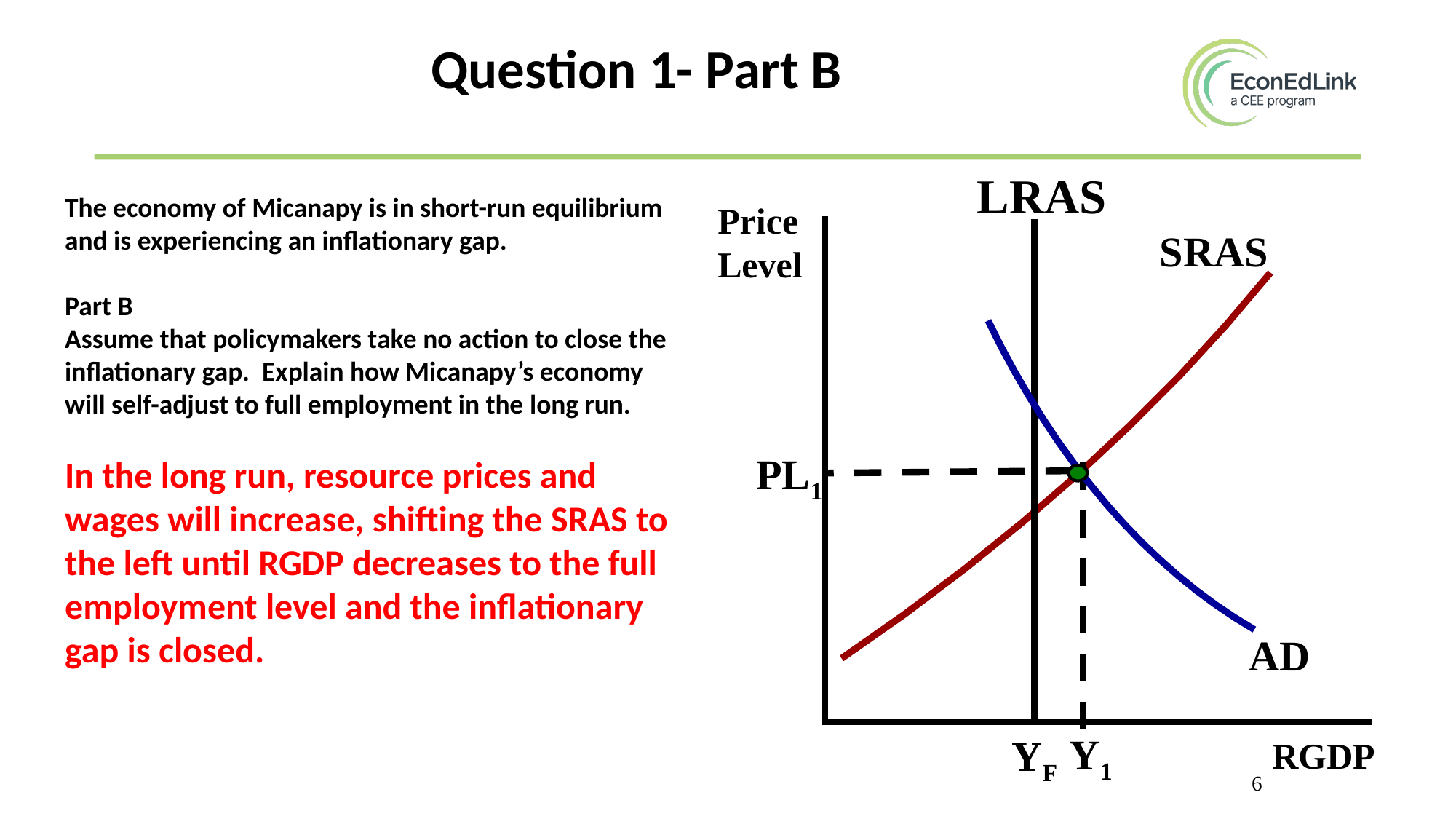

Question 1- Part B
LRAS
The economy of Micanapy is in short-run equilibrium and is experiencing an inflationary gap.

Part B
Assume that policymakers take no action to close the inflationary gap.  Explain how Micanapy’s economy will self-adjust to full employment in the long run.

In the long run, resource prices and wages will increase, shifting the SRAS to the left until RGDP decreases to the full employment level and the inflationary gap is closed.

Price Level
SRAS

PL1

AD
Y1
YF
RGDP
6